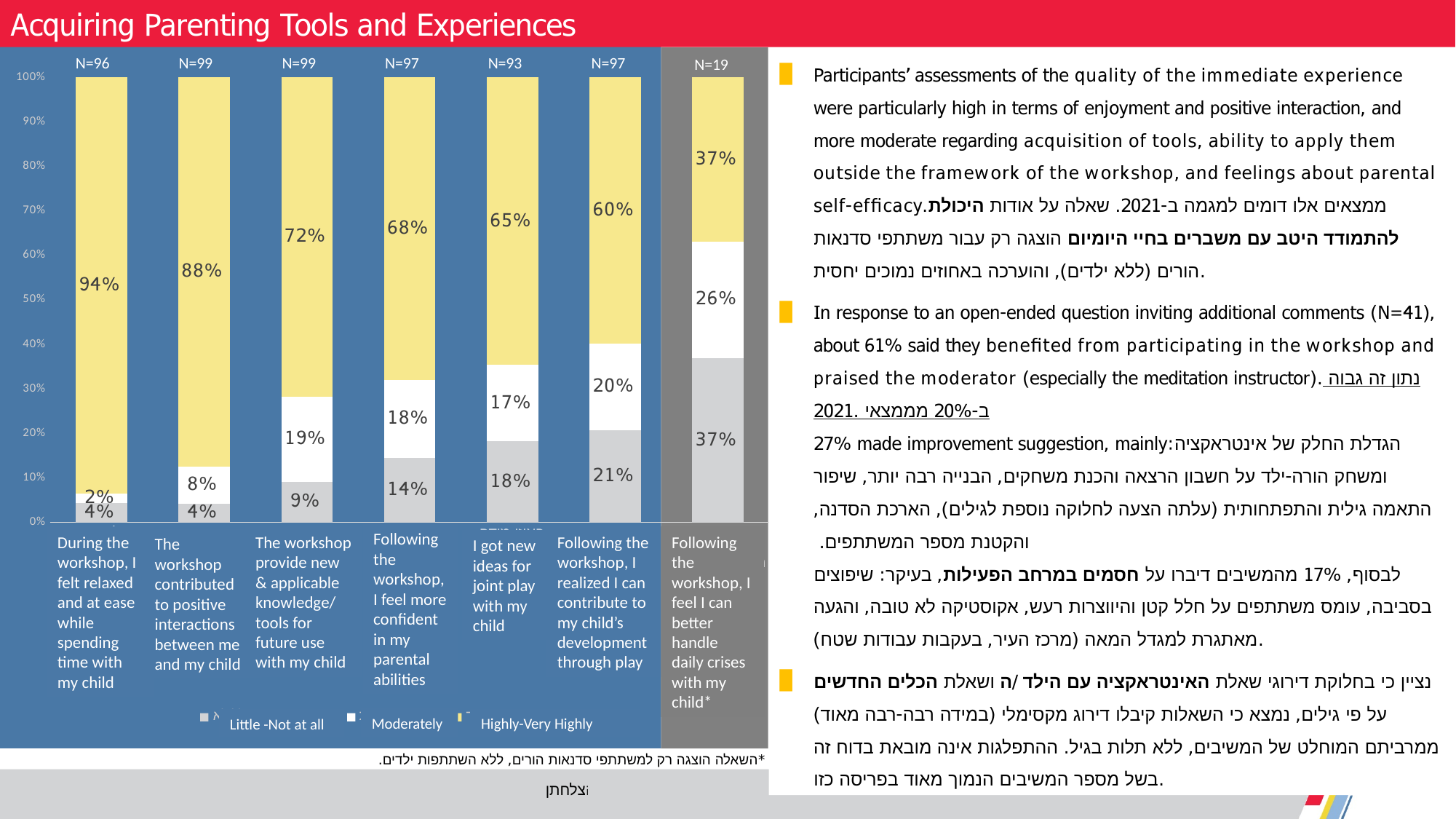

Acquiring Parenting Tools and Experiences

N=96
N=99
N=99
N=97
N=93
N=97

Participants’ assessments of the quality of the immediate experience were particularly high in terms of enjoyment and positive interaction, and more moderate regarding acquisition of tools, ability to apply them outside the framework of the workshop, and feelings about parental self-efficacy.ממצאים אלו דומים למגמה ב-2021. שאלה על אודות היכולת להתמודד היטב עם משברים בחיי היומיום הוצגה רק עבור משתתפי סדנאות הורים (ללא ילדים), והוערכה באחוזים נמוכים יחסית.
In response to an open-ended question inviting additional comments (N=41), about 61% said they benefited from participating in the workshop and praised the moderator (especially the meditation instructor). נתון זה גבוה ב-20% מממצאי 2021.
27% made improvement suggestion, mainly:הגדלת החלק של אינטראקציה ומשחק הורה-ילד על חשבון הרצאה והכנת משחקים, הבנייה רבה יותר, שיפור התאמה גילית והתפתחותית (עלתה הצעה לחלוקה נוספת לגילים), הארכת הסדנה, והקטנת מספר המשתתפים.
לבסוף, 17% מהמשיבים דיברו על חסמים במרחב הפעילות, בעיקר: שיפוצים בסביבה, עומס משתתפים על חלל קטן והיווצרות רעש, אקוסטיקה לא טובה, והגעה מאתגרת למגדל המאה (מרכז העיר, בעקבות עבודות שטח).
נציין כי בחלוקת דירוגי שאלת האינטראקציה עם הילד/ה ושאלת הכלים החדשים על פי גילים, נמצא כי השאלות קיבלו דירוג מקסימלי (במידה רבה-רבה מאוד) ממרביתם המוחלט של המשיבים, ללא תלות בגיל. ההתפלגות אינה מובאת בדוח זה בשל מספר המשיבים הנמוך מאוד בפריסה כזו.
N=19

### Chart

| Category | במידה מעטה-כלל לא | במידה בינונית | במידה רבה-רבה מאוד |
|---|---|---|---|
| במהלך הסדנה, הרגשתי רגוע/ה ונינוח/ה בעת הבילוי המשותף עם ילדי/ילדתי | 0.043010752688172046 | 0.021505376344086023 | 0.9354838709677419 |
| באיזו מידה את/ה מרגיש/ה שהסדנה תרמה לאינטראקציה חיובית בינך לבין ילדך/ילדתך? | 0.041666666666666664 | 0.08333333333333333 | 0.875 |
| באיזו מידה העניקה לך הסדנה ידע ו/או כלים חדשים וישימים לשימוש בעתיד עם ילדך/ילדתך? | 0.09090909090909091 | 0.1919191919191919 | 0.7171717171717171 |
| בעקבות הסדנה, אני מרגיש/ה בטוח/ה יותר ביכולות שלי כהורה | 0.14432989690721648 | 0.17525773195876287 | 0.6804123711340206 |
| באיזו מידה קיבלת רעיונות חדשים למשחק משותף עם ילדך/ילדתך? | 0.18181818181818182 | 0.1717171717171717 | 0.6464646464646465 |
| בעקבות הסדנה, הבנתי שאני יכול/ה לתרום להתפתחות ילדיי דרך משחק | 0.20618556701030927 | 0.1958762886597938 | 0.5979381443298969 |
| בעקבות הסדנה, אני מרגיש/ה שאוכל להתמודד היטב עם משברים בחיי היומיום עם ילדיי | 0.3684210526315789 | 0.2631578947368421 | 0.3684210526315789 |
Following the workshop, I feel more confident in my parental abilities
During the workshop, I felt relaxed and at ease while spending time with my child
The workshop provide new & applicable knowledge/ tools for future use with my child
Following the workshop, I realized I can contribute to my child’s development through play
Following the workshop, I feel I can better handle daily crises with my child*
 The workshop contributed to positive interactions between me and my child
I got new ideas for joint play with my child
*
Moderately
Highly-Very Highly
Little -Not at all
*השאלה הוצגה רק למשתתפי סדנאות הורים, ללא השתתפות ילדים.
11